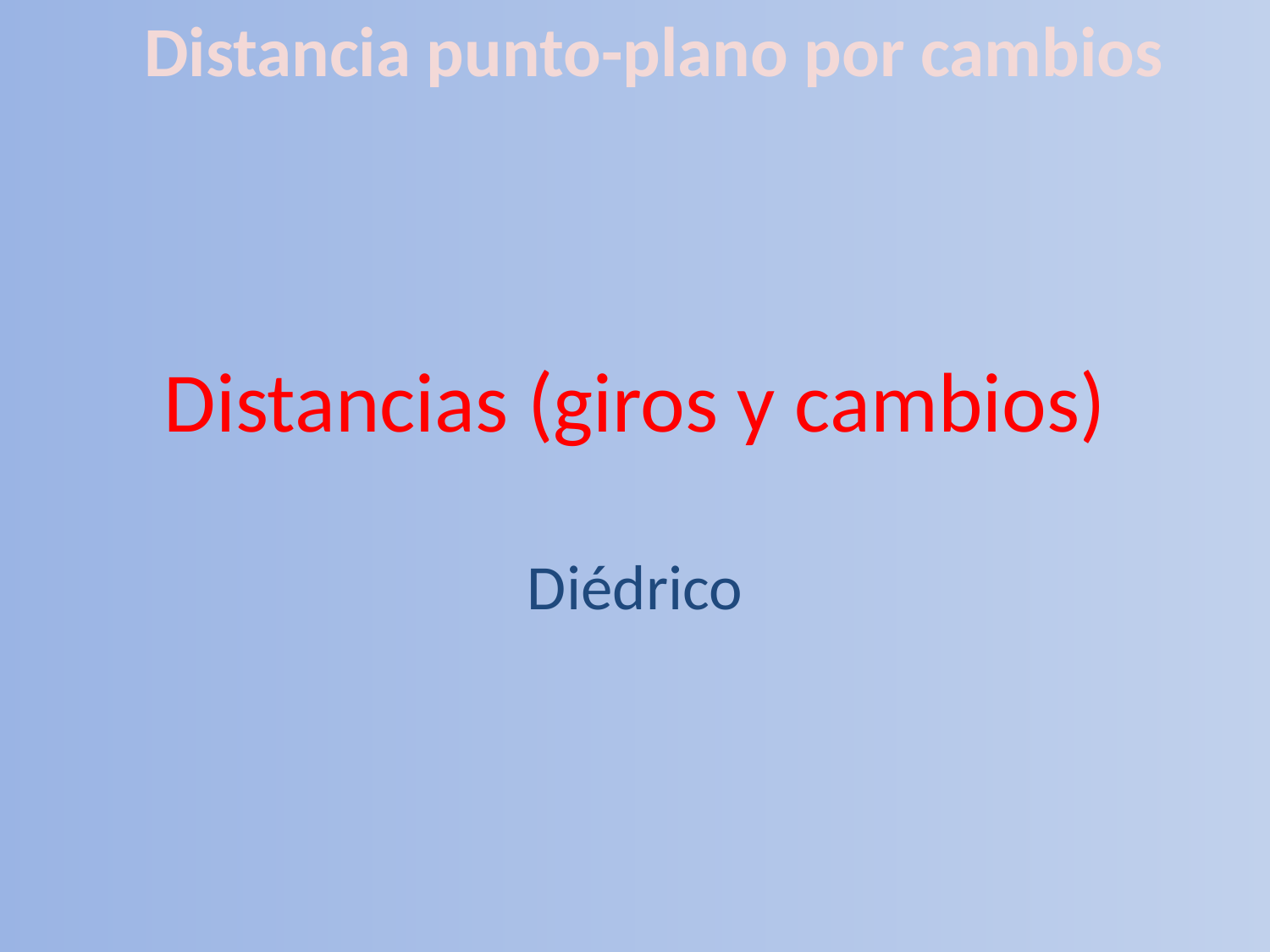

Distancia punto-plano por cambios
# Distancias (giros y cambios)
Diédrico